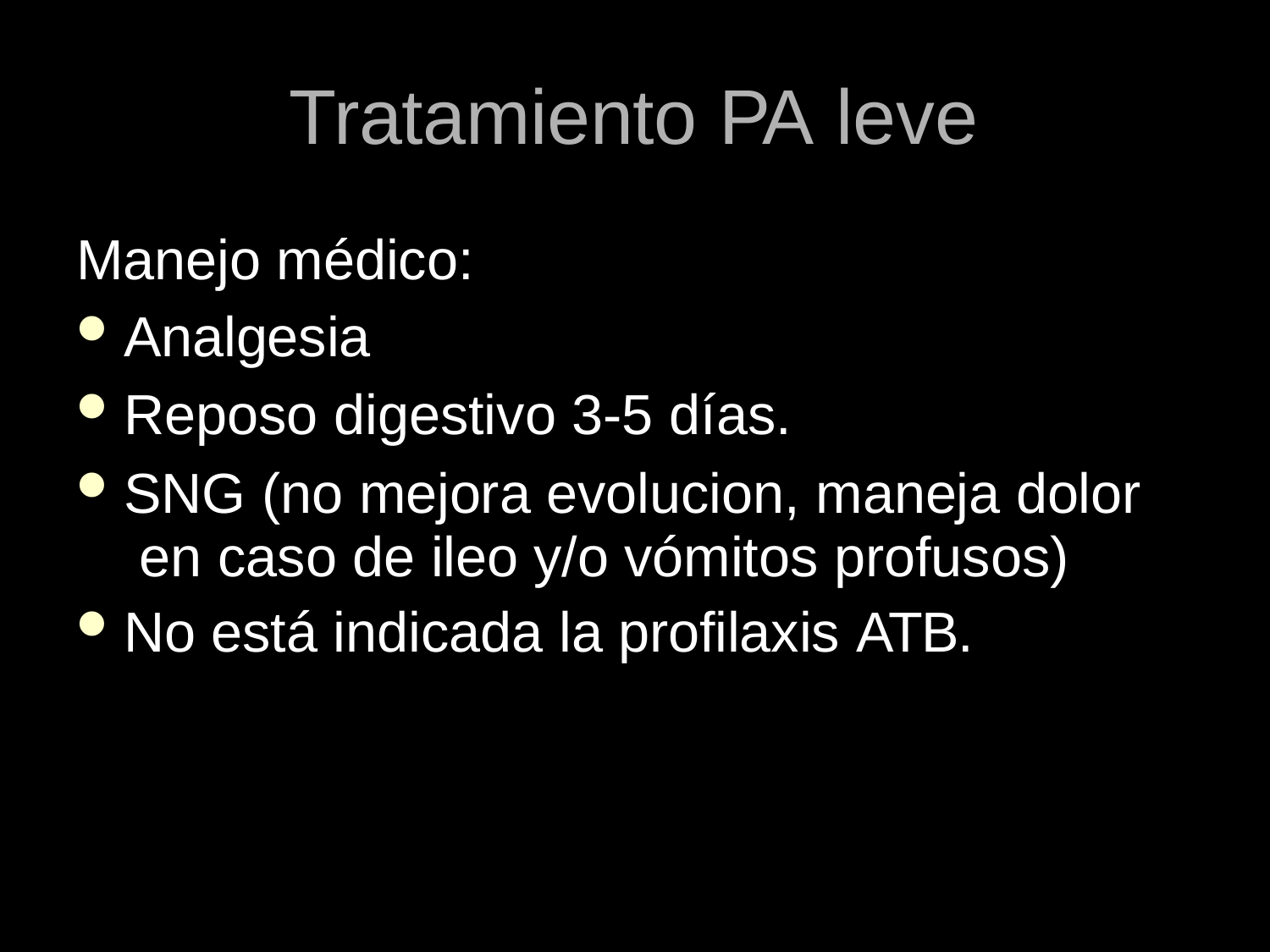

# Tratamiento PA leve
Manejo médico:
Analgesia
Reposo digestivo 3-5 días.
SNG (no mejora evolucion, maneja dolor  en caso de ileo y/o vómitos profusos)
No está indicada la profilaxis ATB.